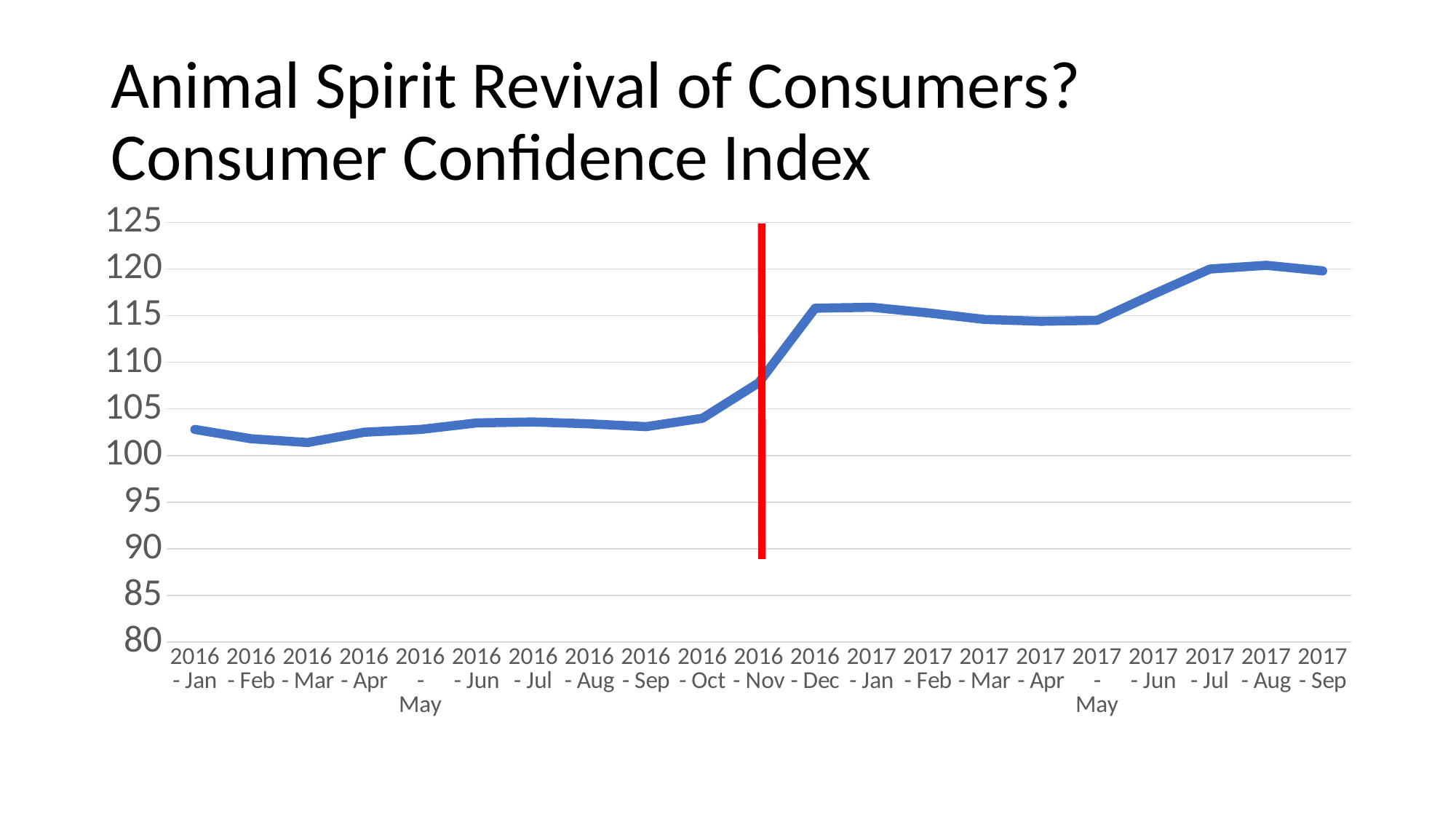

# Animal Spirit Revival of Consumers? Consumer Confidence Index

### Chart

| Category | Series 1 |
|---|---|
| 2016 - Jan | 102.8 |
| 2016 - Feb | 101.8 |
| 2016 - Mar | 101.4 |
| 2016 - Apr | 102.5 |
| 2016 - May | 102.8 |
| 2016 - Jun | 103.5 |
| 2016 - Jul | 103.6 |
| 2016 - Aug | 103.4 |
| 2016 - Sep | 103.1 |
| 2016 - Oct | 104.0 |
| 2016 - Nov | 107.8 |
| 2016 - Dec | 115.8 |
| 2017 - Jan | 115.9 |
| 2017 - Feb | 115.3 |
| 2017 - Mar | 114.6 |
| 2017 - Apr | 114.4 |
| 2017 - May | 114.5 |
| 2017 - Jun | 117.3 |
| 2017 - Jul | 120.0 |
| 2017 - Aug | 120.4 |
| 2017 - Sep | 119.8 |